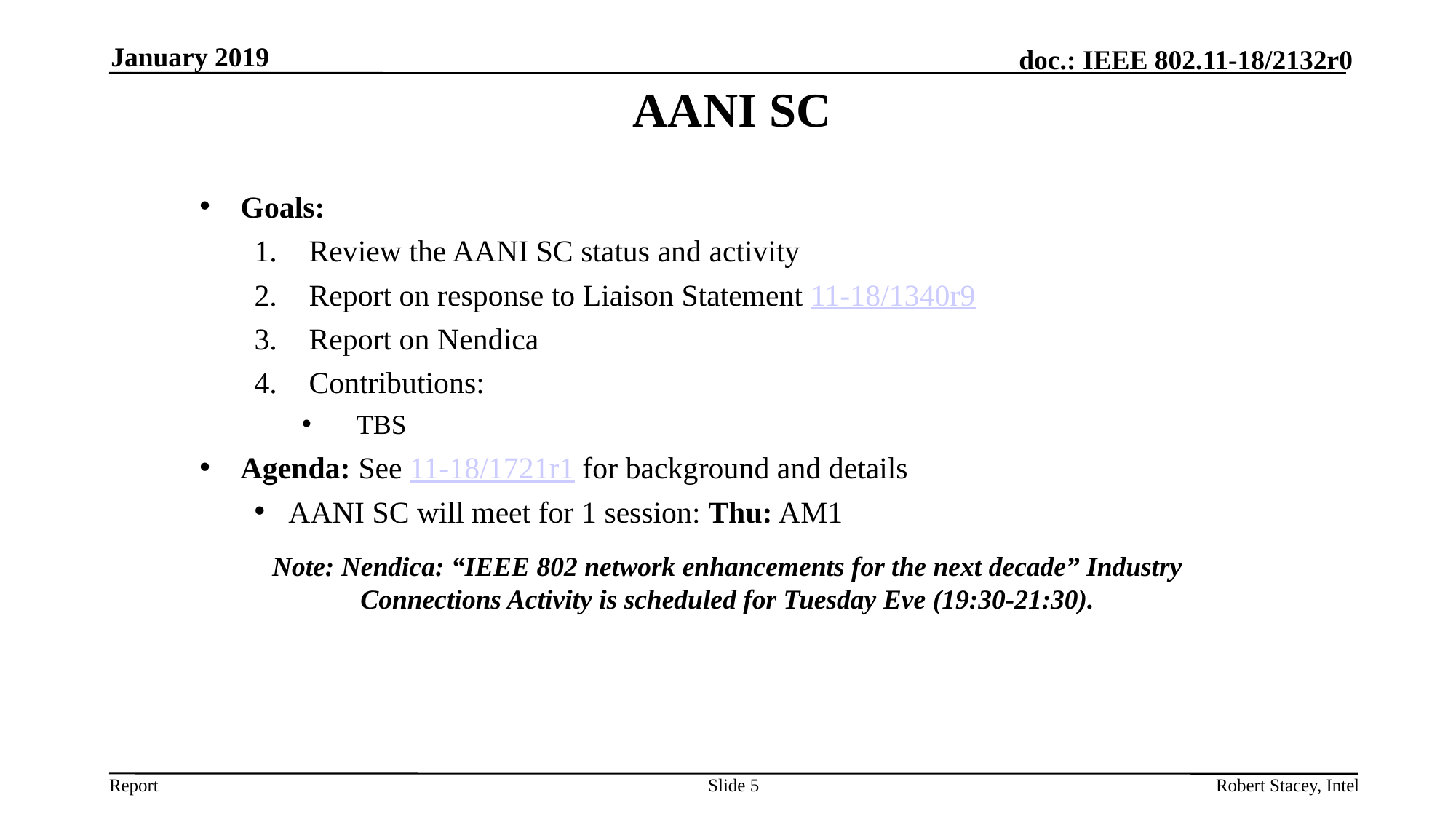

January 2019
# AANI SC
Goals:
Review the AANI SC status and activity
Report on response to Liaison Statement 11-18/1340r9
Report on Nendica
Contributions:
TBS
Agenda: See 11-18/1721r1 for background and details
AANI SC will meet for 1 session: Thu: AM1

Note: Nendica: “IEEE 802 network enhancements for the next decade” Industry Connections Activity is scheduled for Tuesday Eve (19:30-21:30).
Slide 5
Robert Stacey, Intel